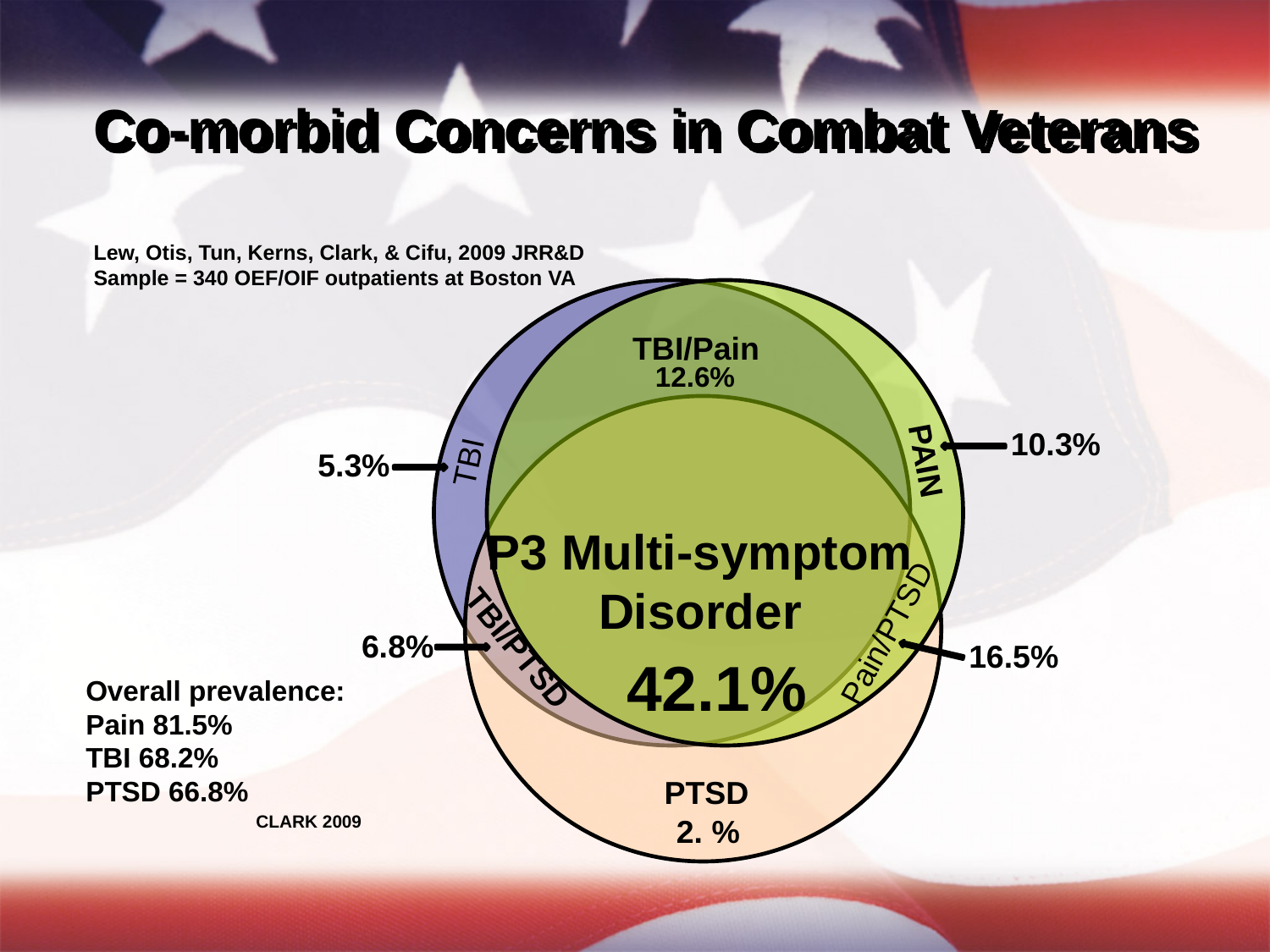

# Co-morbid Concerns in Combat Veterans
Lew, Otis, Tun, Kerns, Clark, & Cifu, 2009 JRR&D
Sample = 340 OEF/OIF outpatients at Boston VA

TBI/Pain

PAIN
TBI
P3 Multi-symptom
Disorder
Pain/PTSD
TBI/PTSD
PTSD
12.6%
10.3%
5.3%

6.8%
16.5%
42.1%

2. %
Overall prevalence:
Pain 81.5%
TBI 68.2%
PTSD 66.8%
CLARK 2009